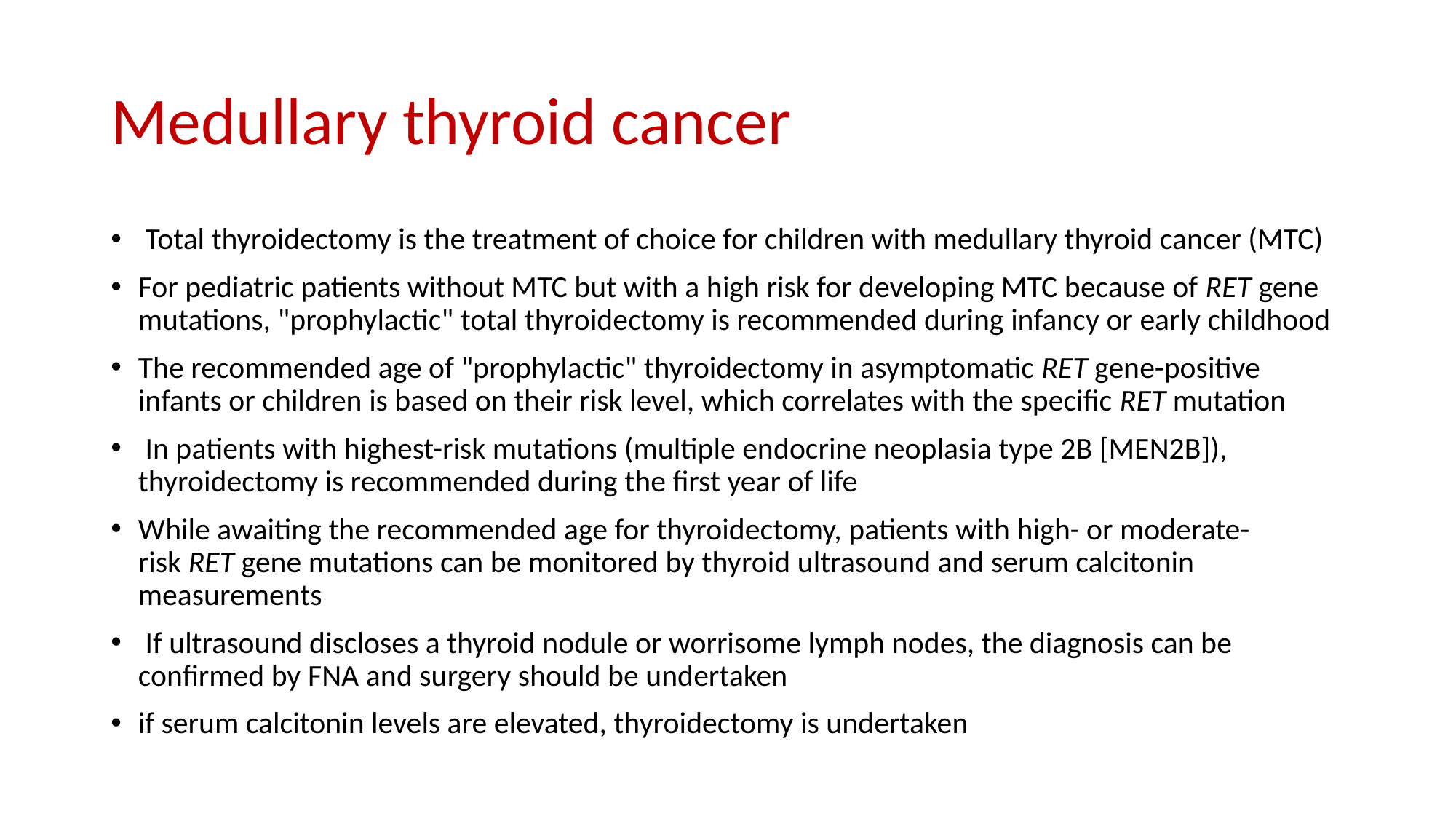

# Medullary thyroid cancer
 Total thyroidectomy is the treatment of choice for children with medullary thyroid cancer (MTC)
For pediatric patients without MTC but with a high risk for developing MTC because of RET gene mutations, "prophylactic" total thyroidectomy is recommended during infancy or early childhood
The recommended age of "prophylactic" thyroidectomy in asymptomatic RET gene-positive infants or children is based on their risk level, which correlates with the specific RET mutation
 In patients with highest-risk mutations (multiple endocrine neoplasia type 2B [MEN2B]), thyroidectomy is recommended during the first year of life
While awaiting the recommended age for thyroidectomy, patients with high- or moderate-risk RET gene mutations can be monitored by thyroid ultrasound and serum calcitonin measurements
 If ultrasound discloses a thyroid nodule or worrisome lymph nodes, the diagnosis can be confirmed by FNA and surgery should be undertaken
if serum calcitonin levels are elevated, thyroidectomy is undertaken